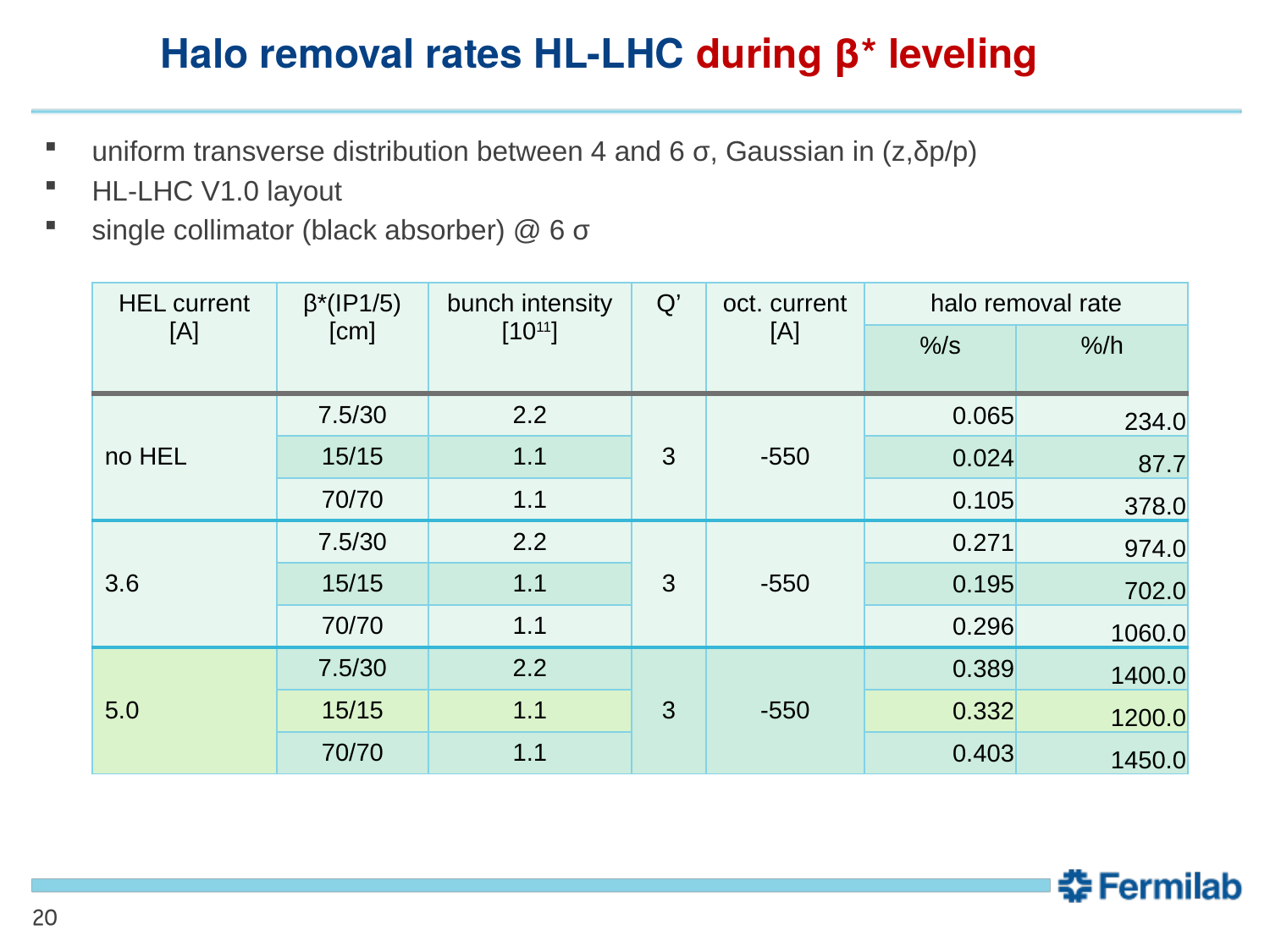

# Halo removal rates HL-LHC during β* leveling
uniform transverse distribution between 4 and 6 σ, Gaussian in (z,δp/p)
HL-LHC V1.0 layout
single collimator (black absorber) @ 6 σ
| HEL current [A] | β\*(IP1/5) [cm] | bunch intensity [1011] | Q’ | oct. current [A] | halo removal rate |  |
| --- | --- | --- | --- | --- | --- | --- |
|  |  |  |  |  | %/s | %/h |
| no HEL | 7.5/30 | 2.2 | 3 | -550 | 0.065 | 234.0 |
|  | 15/15 | 1.1 |  |  | 0.024 | 87.7 |
|  | 70/70 | 1.1 |  |  | 0.105 | 378.0 |
| 3.6 | 7.5/30 | 2.2 | 3 | -550 | 0.271 | 974.0 |
|  | 15/15 | 1.1 |  |  | 0.195 | 702.0 |
|  | 70/70 | 1.1 |  |  | 0.296 | 1060.0 |
| 5.0 | 7.5/30 | 2.2 | 3 | -550 | 0.389 | 1400.0 |
|  | 15/15 | 1.1 |  |  | 0.332 | 1200.0 |
|  | 70/70 | 1.1 |  |  | 0.403 | 1450.0 |
20